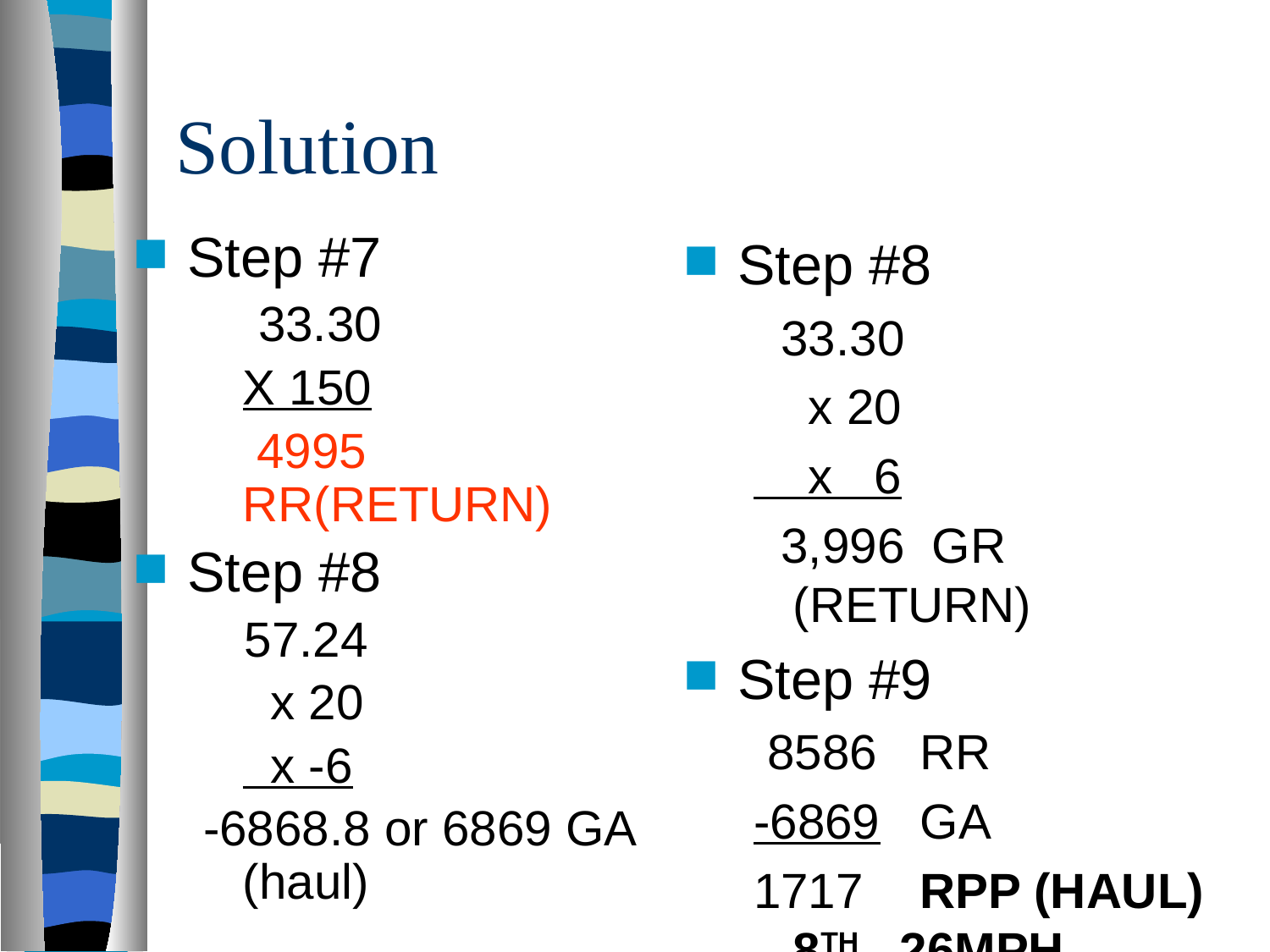

# Solution
Step #7
    33.30
X 150
 4995 	RR(RETURN)
Step #8
   57.24
	  x 20
  x -6
-6868.8 or 6869 GA (haul)
Step #8
  33.30
    x 20
    x   6
  3,996  GR (RETURN)
Step #9
 8586	RR
-6869	GA
1717	RPP (HAUL) 8TH   26MPH